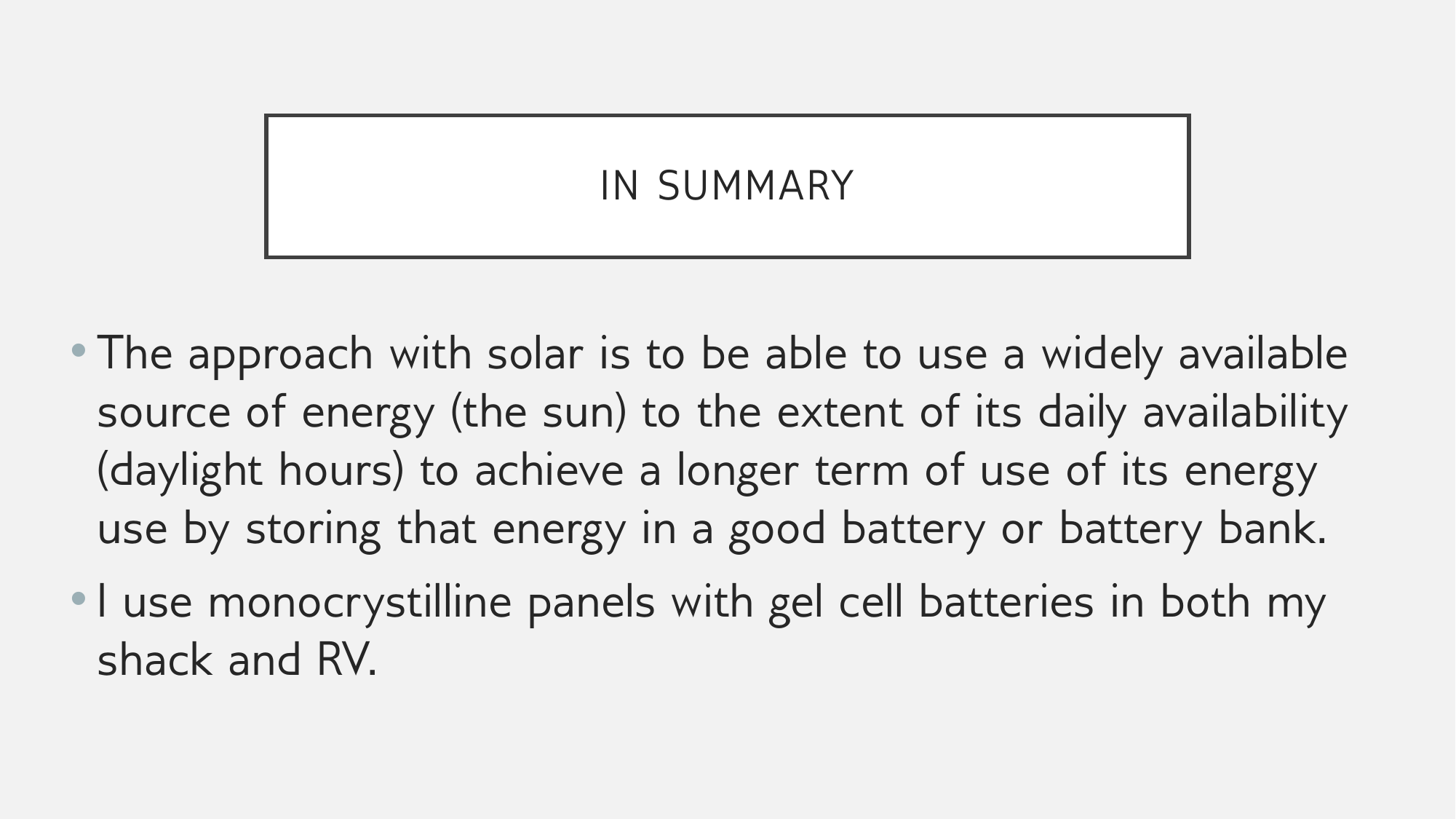

# In summary
The approach with solar is to be able to use a widely available source of energy (the sun) to the extent of its daily availability (daylight hours) to achieve a longer term of use of its energy use by storing that energy in a good battery or battery bank.
I use monocrystilline panels with gel cell batteries in both my shack and RV.